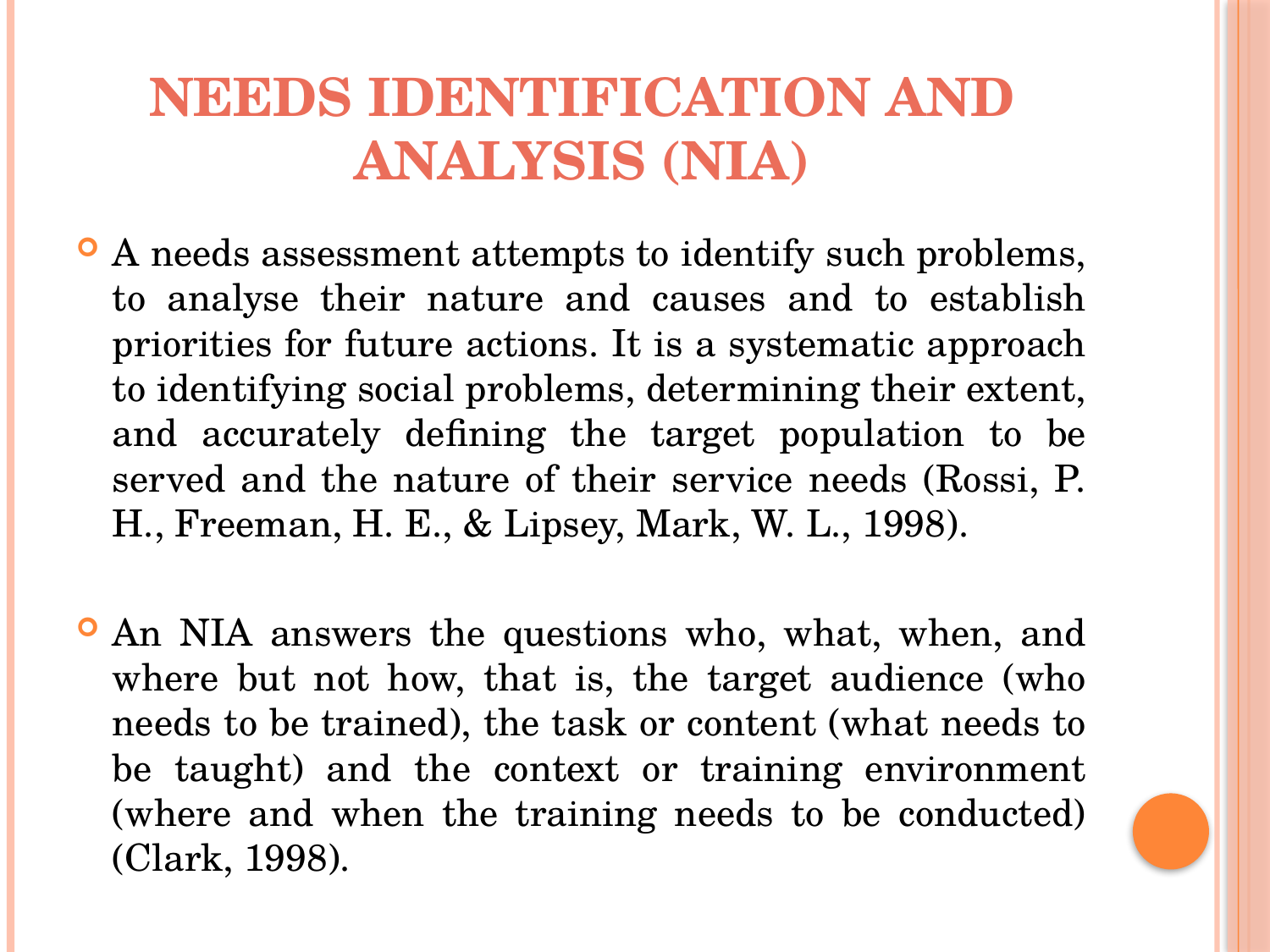

# Needs Identification and Analysis (NIA)
A needs assessment attempts to identify such problems, to analyse their nature and causes and to establish priorities for future actions. It is a systematic approach to identifying social problems, determining their extent, and accurately defining the target population to be served and the nature of their service needs (Rossi, P. H., Freeman, H. E., & Lipsey, Mark, W. L., 1998).

An NIA answers the questions who, what, when, and where but not how, that is, the target audience (who needs to be trained), the task or content (what needs to be taught) and the context or training environment (where and when the training needs to be conducted) (Clark, 1998).